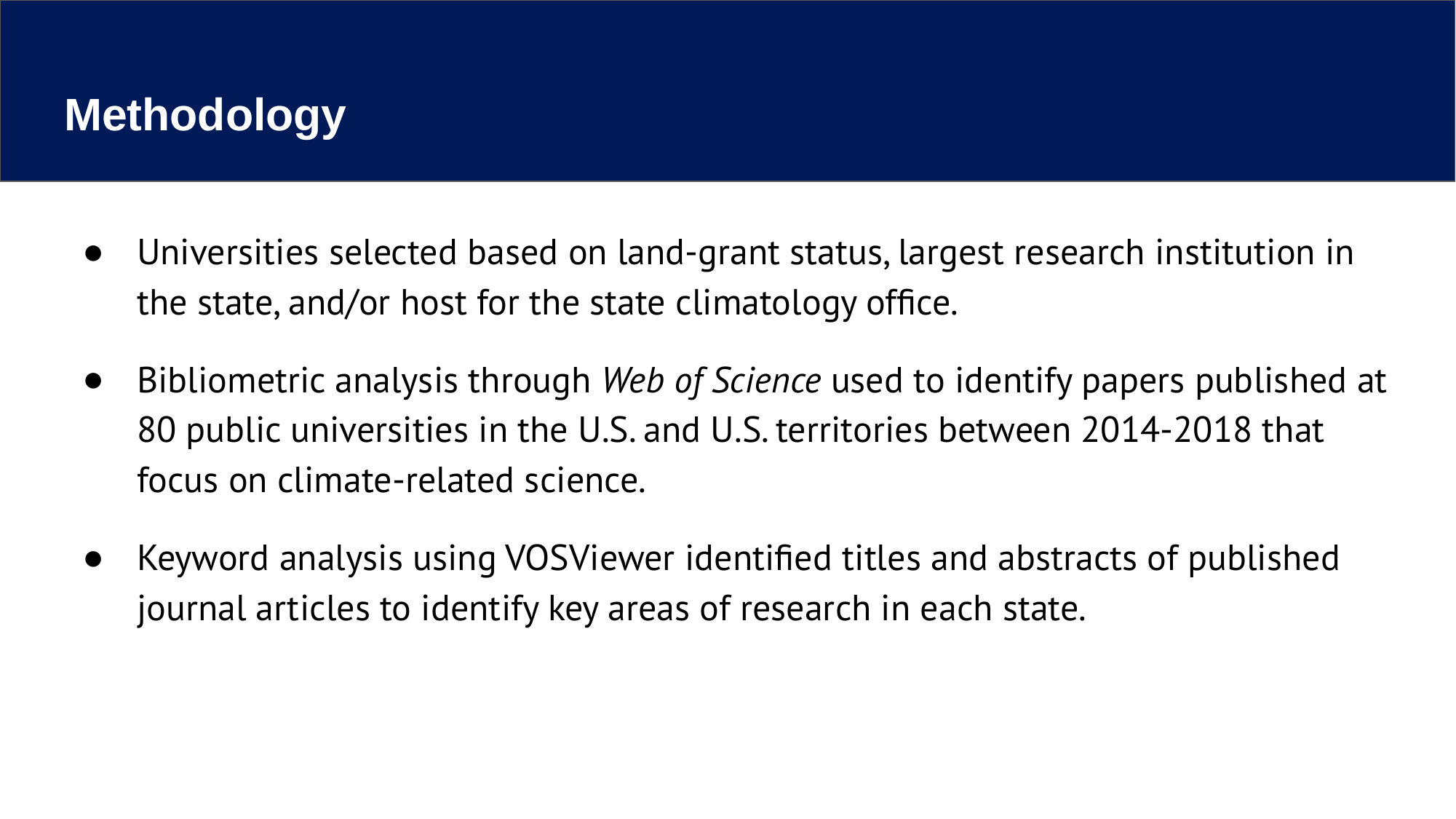

# Methodology
Universities selected based on land-grant status, largest research institution in the state, and/or host for the state climatology office.
Bibliometric analysis through Web of Science used to identify papers published at 80 public universities in the U.S. and U.S. territories between 2014-2018 that focus on climate-related science.
Keyword analysis using VOSViewer identified titles and abstracts of published journal articles to identify key areas of research in each state.